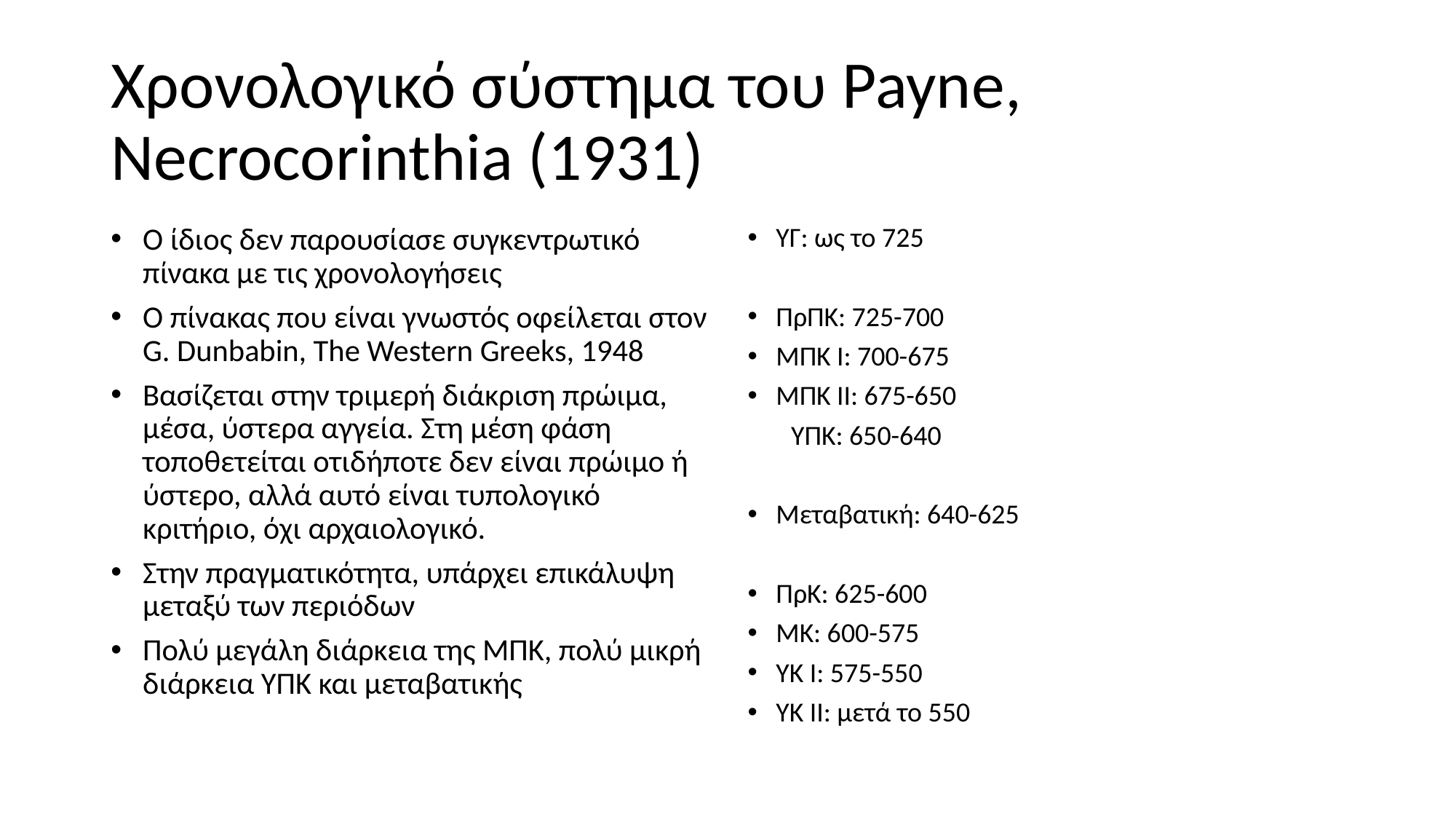

# Χρονολογικό σύστημα του Payne, Necrocorinthia (1931)
Ο ίδιος δεν παρουσίασε συγκεντρωτικό πίνακα με τις χρονολογήσεις
Ο πίνακας που είναι γνωστός οφείλεται στον G. Dunbabin, The Western Greeks, 1948
Βασίζεται στην τριμερή διάκριση πρώιμα, μέσα, ύστερα αγγεία. Στη μέση φάση τοποθετείται οτιδήποτε δεν είναι πρώιμο ή ύστερο, αλλά αυτό είναι τυπολογικό κριτήριο, όχι αρχαιολογικό.
Στην πραγματικότητα, υπάρχει επικάλυψη μεταξύ των περιόδων
Πολύ μεγάλη διάρκεια της ΜΠΚ, πολύ μικρή διάρκεια ΥΠΚ και μεταβατικής

ΥΓ: ως το 725

ΠρΠΚ: 725-700
ΜΠΚ Ι: 700-675
ΜΠΚ ΙΙ: 675-650
       ΥΠΚ: 650-640

Μεταβατική: 640-625

ΠρΚ: 625-600
ΜΚ: 600-575
ΥΚ Ι: 575-550
ΥΚ ΙΙ: μετά το 550